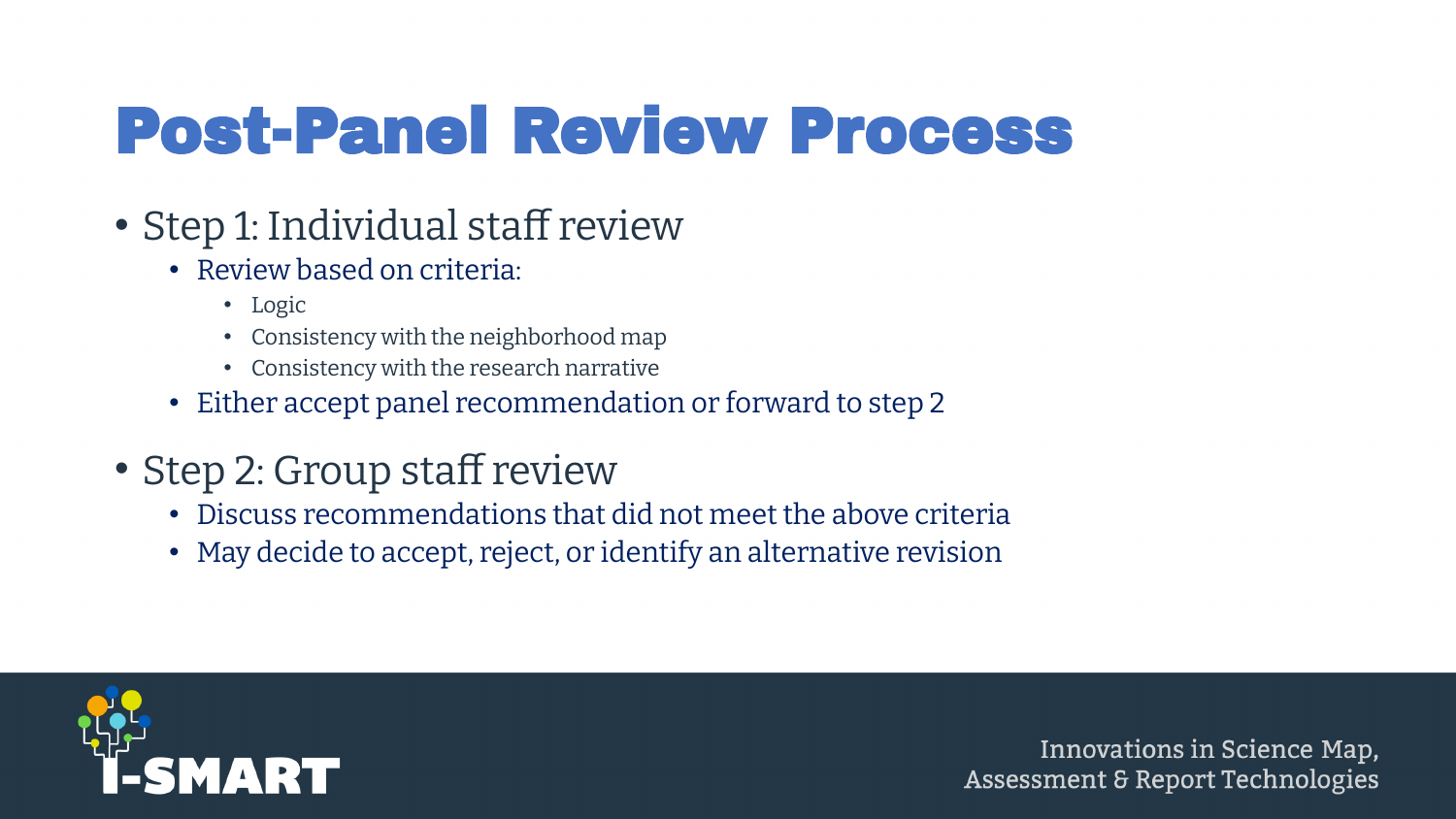

# Post-Panel Review Process
Step 1: Individual staff review
Review based on criteria:
Logic
Consistency with the neighborhood map
Consistency with the research narrative
Either accept panel recommendation or forward to step 2
Step 2: Group staff review
Discuss recommendations that did not meet the above criteria
May decide to accept, reject, or identify an alternative revision